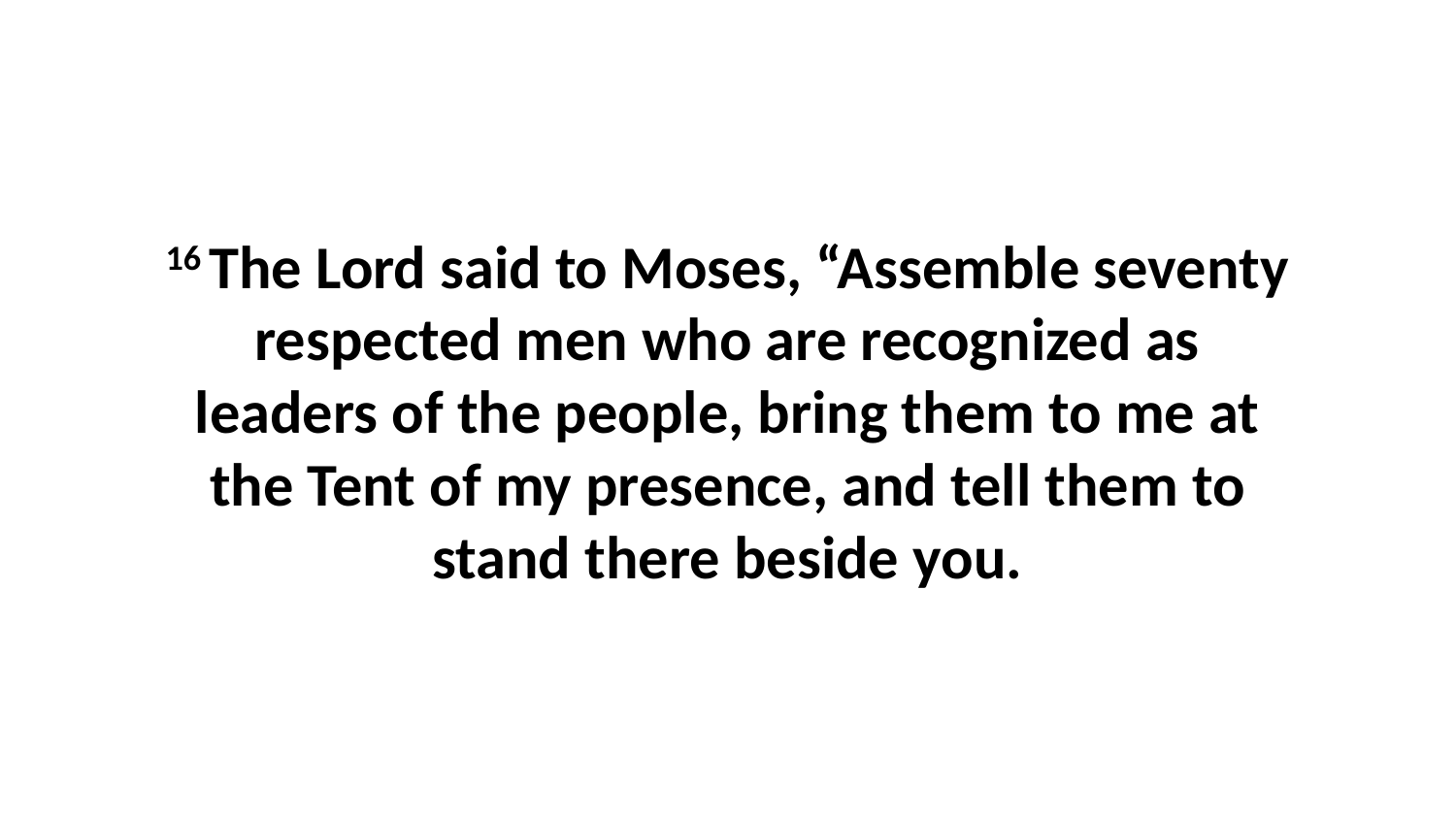

16 The Lord said to Moses, “Assemble seventy respected men who are recognized as leaders of the people, bring them to me at the Tent of my presence, and tell them to stand there beside you.